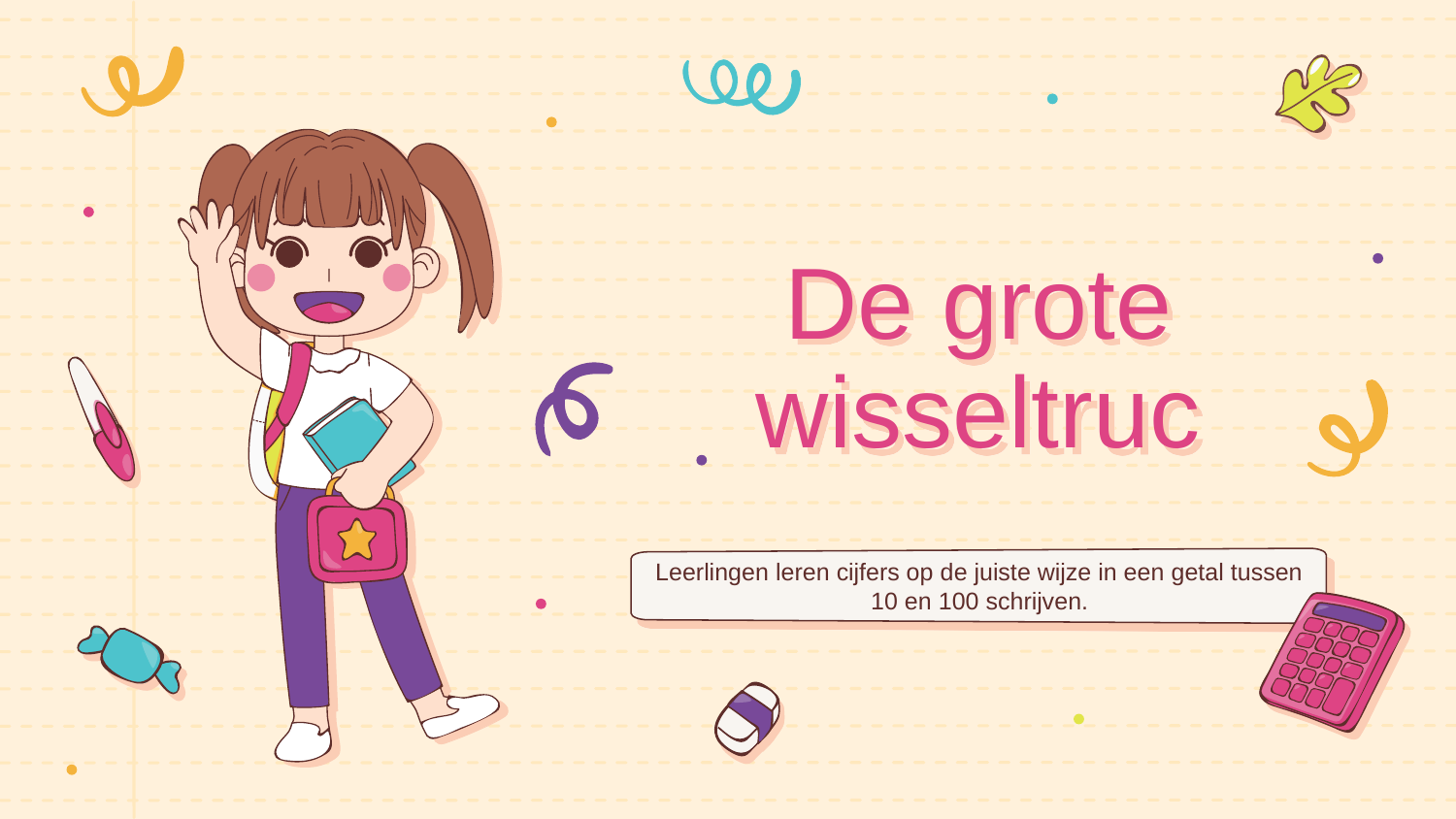

# De grote wisseltruc

Leerlingen leren cijfers op de juiste wijze in een getal tussen 10 en 100 schrijven.